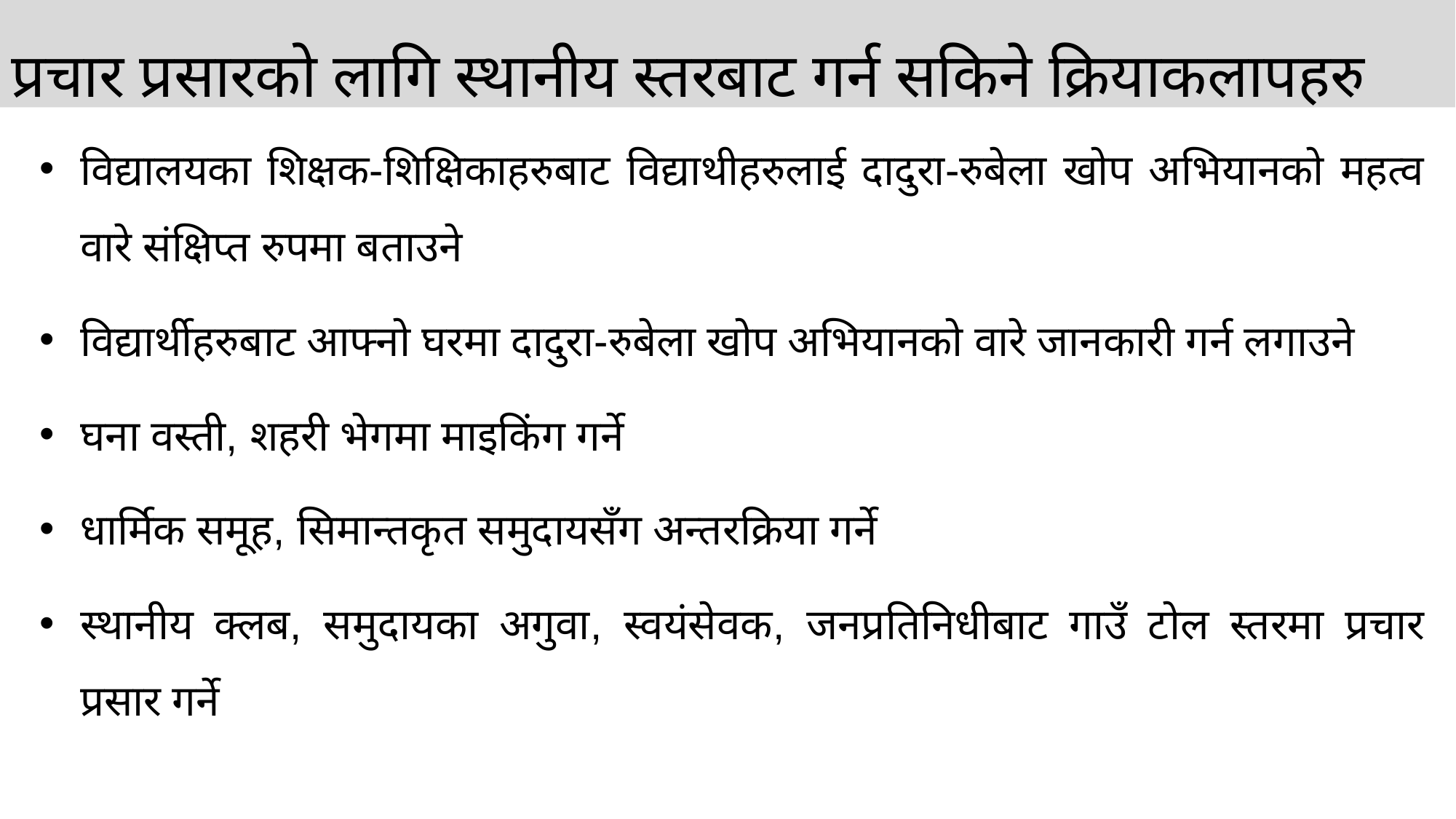

प्रचार प्रसारको लागि स्थानीय स्तरबाट गर्न सकिने क्रियाकलापहरु
विद्यालयका शिक्षक-शिक्षिकाहरुबाट विद्याथीहरुलाई दादुरा-रुबेला खोप अभियानको महत्व वारे संक्षिप्त रुपमा बताउने
विद्यार्थीहरुबाट आफ्नो घरमा दादुरा-रुबेला खोप अभियानको वारे जानकारी गर्न लगाउने
घना वस्ती, शहरी भेगमा माइकिंग गर्ने
धार्मिक समूह, सिमान्तकृत समुदायसँग अन्तरक्रिया गर्ने
स्थानीय क्लब, समुदायका अगुवा, स्वयंसेवक, जनप्रतिनिधीबाट गाउँ टोल स्तरमा प्रचार प्रसार गर्ने